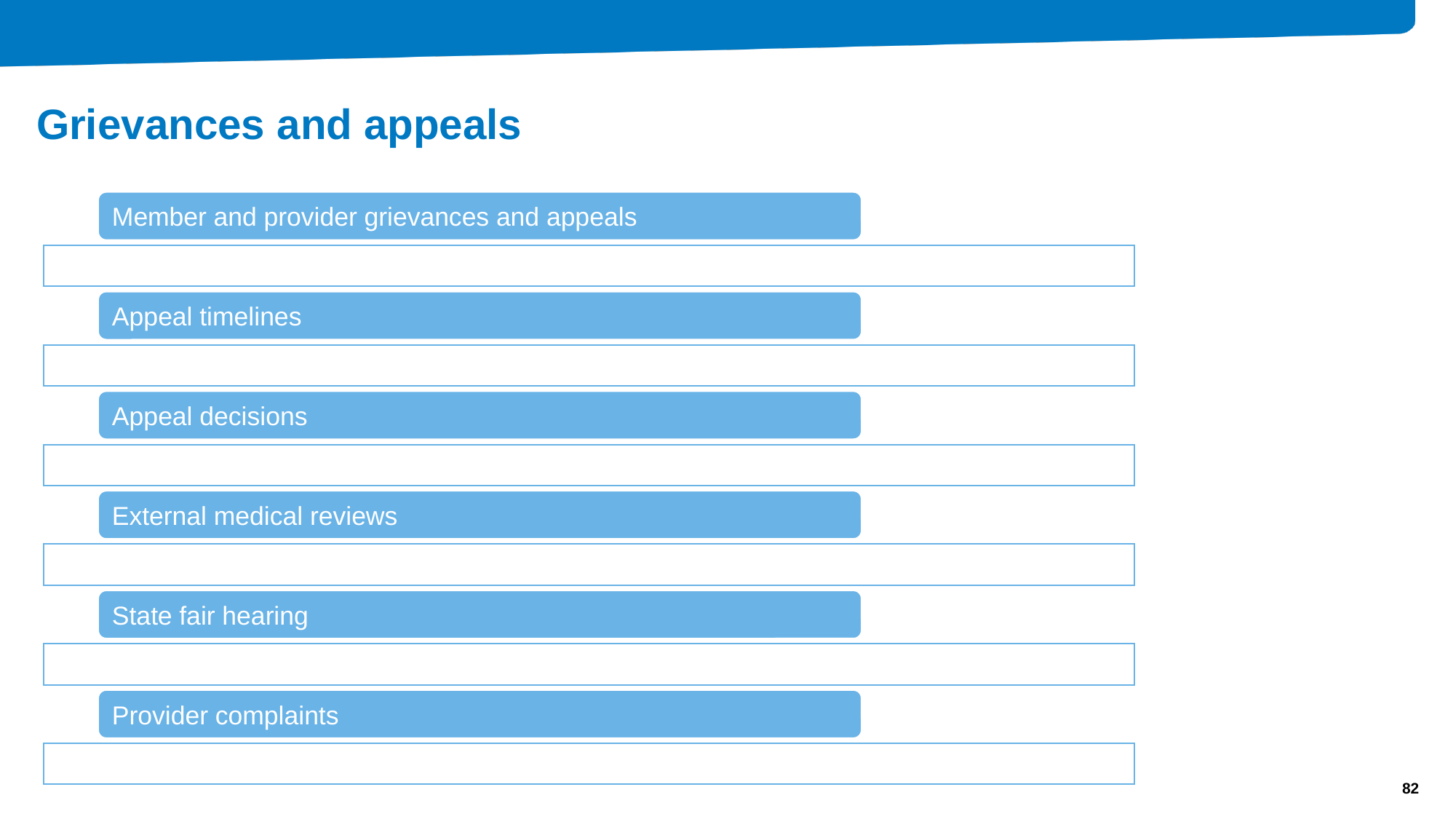

# Grievances and appeals
Member and provider grievances and appeals
Appeal timelines
Appeal decisions
External medical reviews
State fair hearing
Provider complaints
82